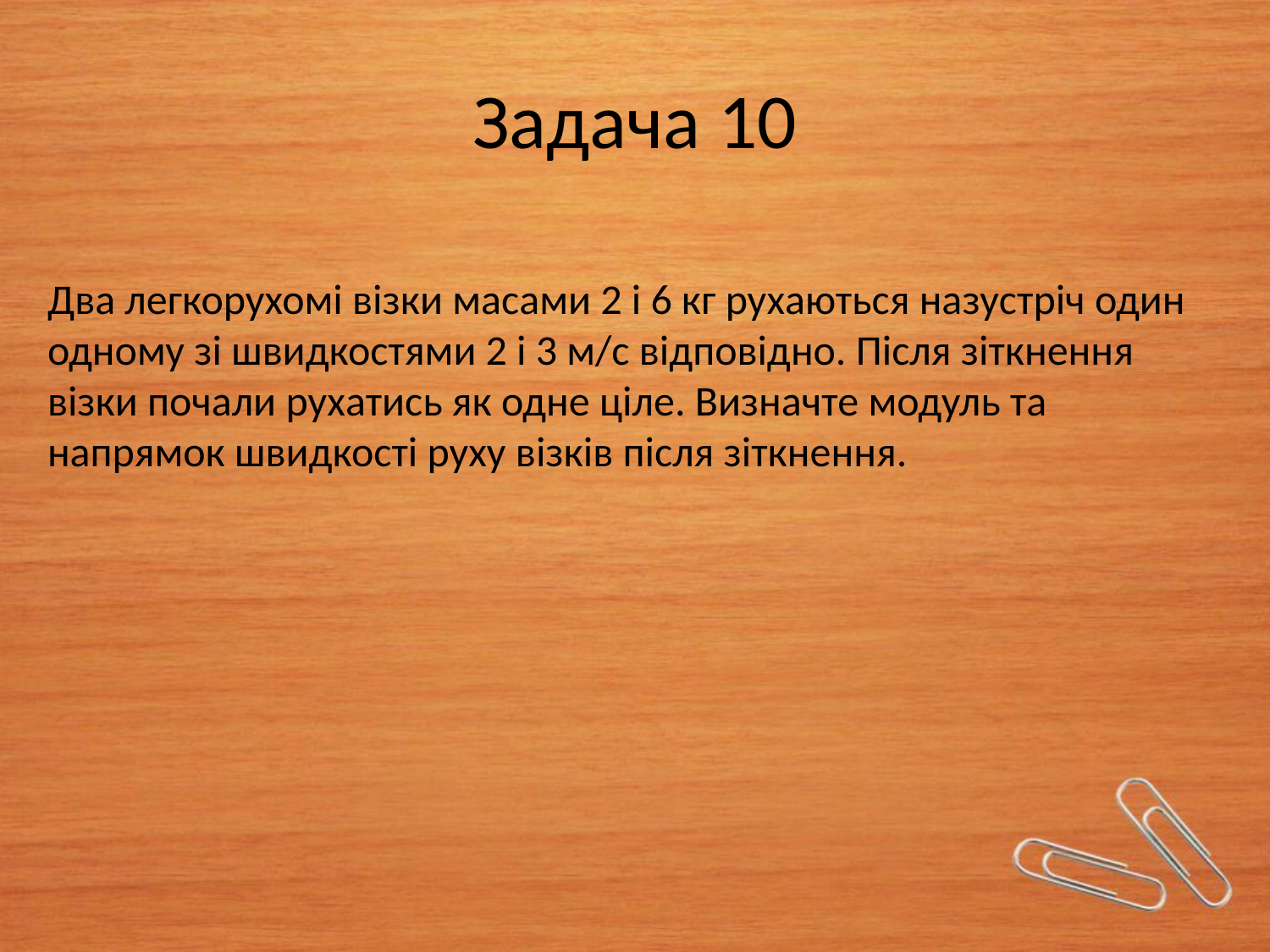

# Задача 10
Два легкорухомі візки масами 2 і 6 кг рухаються назустріч один одному зі швидкостями 2 і 3 м/с відповідно. Після зіткнення візки почали рухатись як одне ціле. Визначте модуль та напрямок швидкості руху візків після зіткнення.